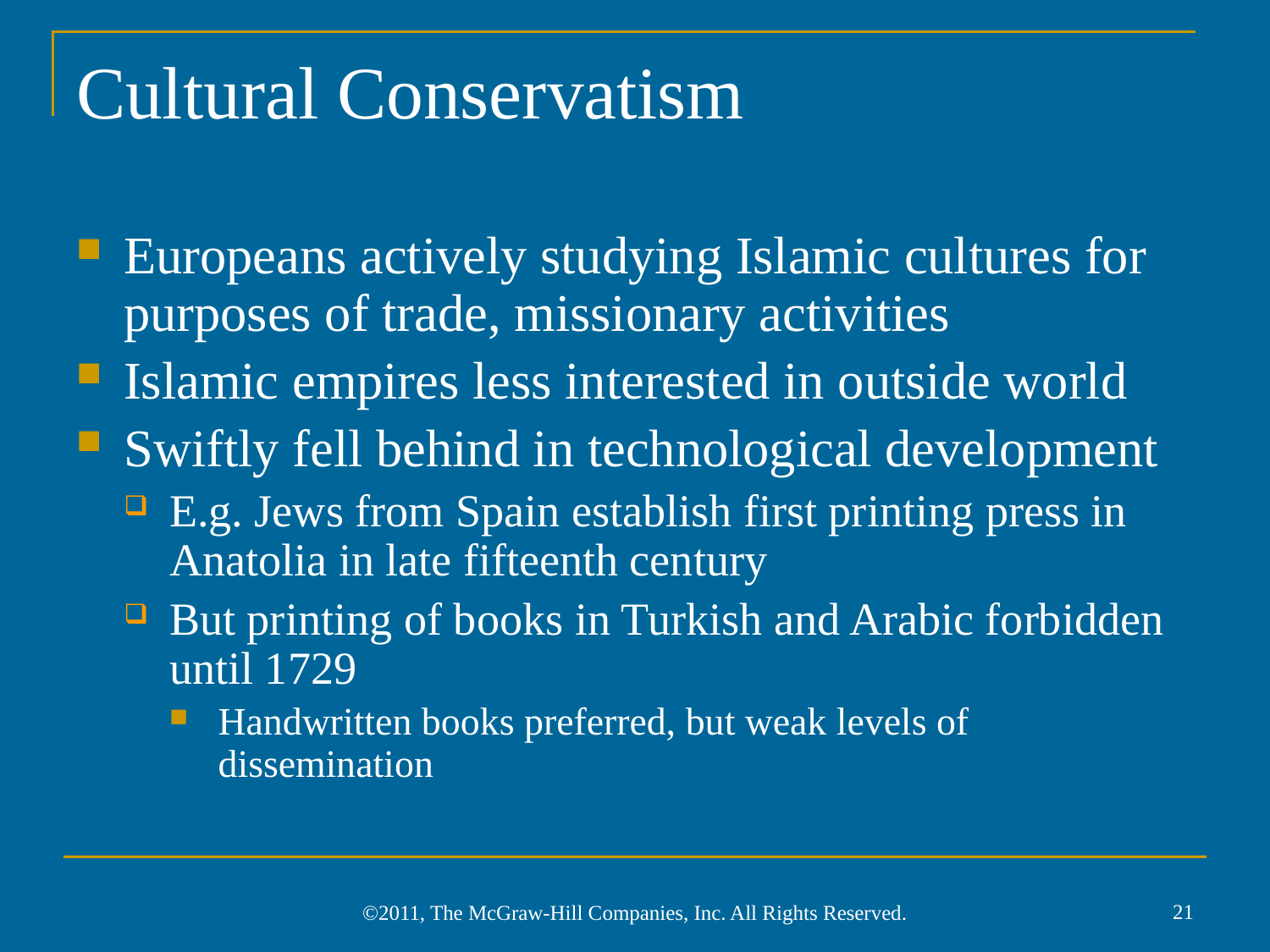

# Cultural Conservatism
Europeans actively studying Islamic cultures for purposes of trade, missionary activities
Islamic empires less interested in outside world
Swiftly fell behind in technological development
E.g. Jews from Spain establish first printing press in Anatolia in late fifteenth century
But printing of books in Turkish and Arabic forbidden until 1729
Handwritten books preferred, but weak levels of dissemination
21
©2011, The McGraw-Hill Companies, Inc. All Rights Reserved.